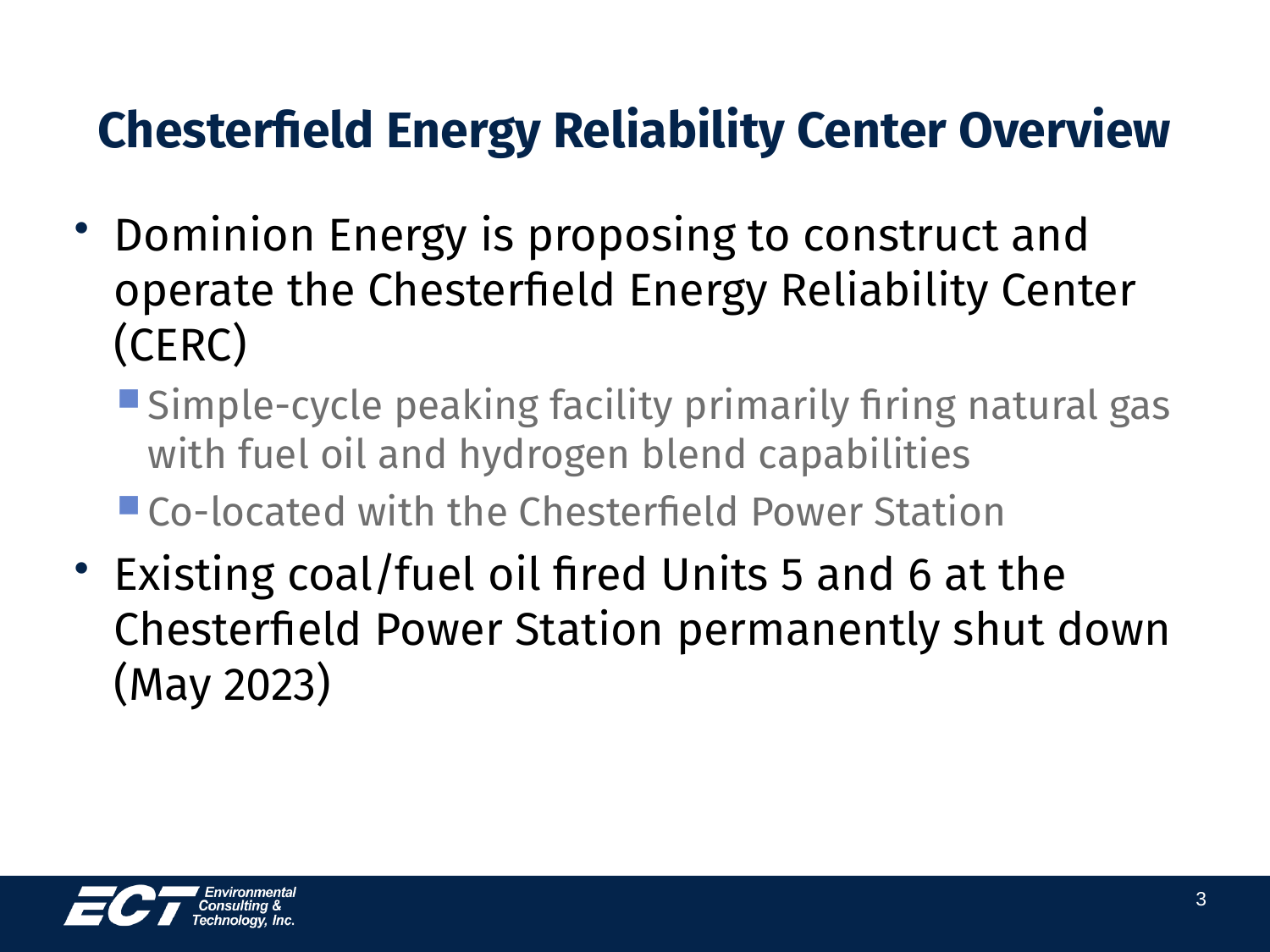

# Chesterfield Energy Reliability Center Overview
Dominion Energy is proposing to construct and operate the Chesterfield Energy Reliability Center (CERC)
Simple-cycle peaking facility primarily firing natural gas with fuel oil and hydrogen blend capabilities
Co-located with the Chesterfield Power Station
Existing coal/fuel oil fired Units 5 and 6 at the Chesterfield Power Station permanently shut down (May 2023)

3